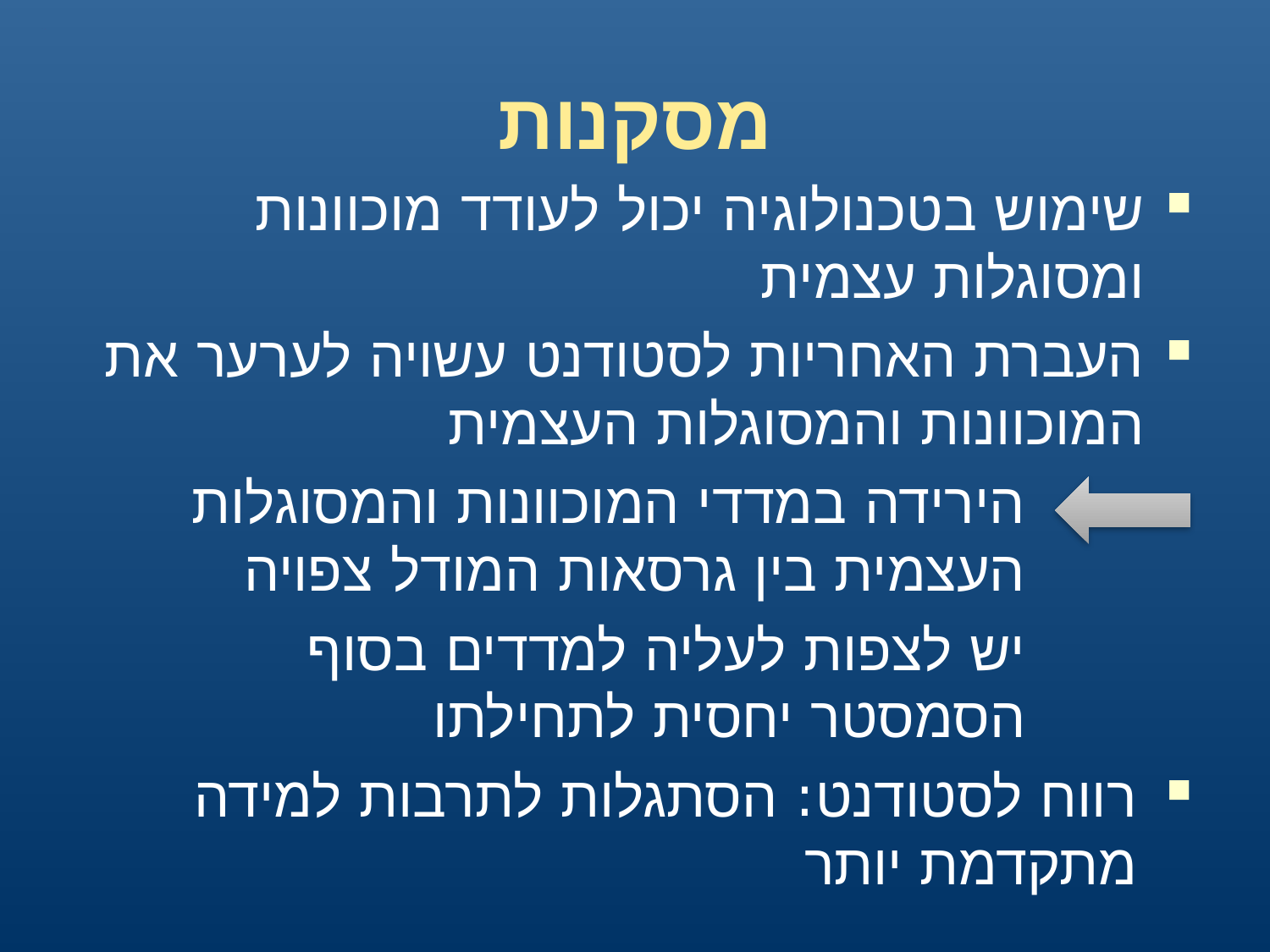

# מסקנות
שימוש בטכנולוגיה יכול לעודד מוכוונות ומסוגלות עצמית
העברת האחריות לסטודנט עשויה לערער את המוכוונות והמסוגלות העצמית
הירידה במדדי המוכוונות והמסוגלות העצמית בין גרסאות המודל צפויה
יש לצפות לעליה למדדים בסוף הסמסטר יחסית לתחילתו
רווח לסטודנט: הסתגלות לתרבות למידה מתקדמת יותר